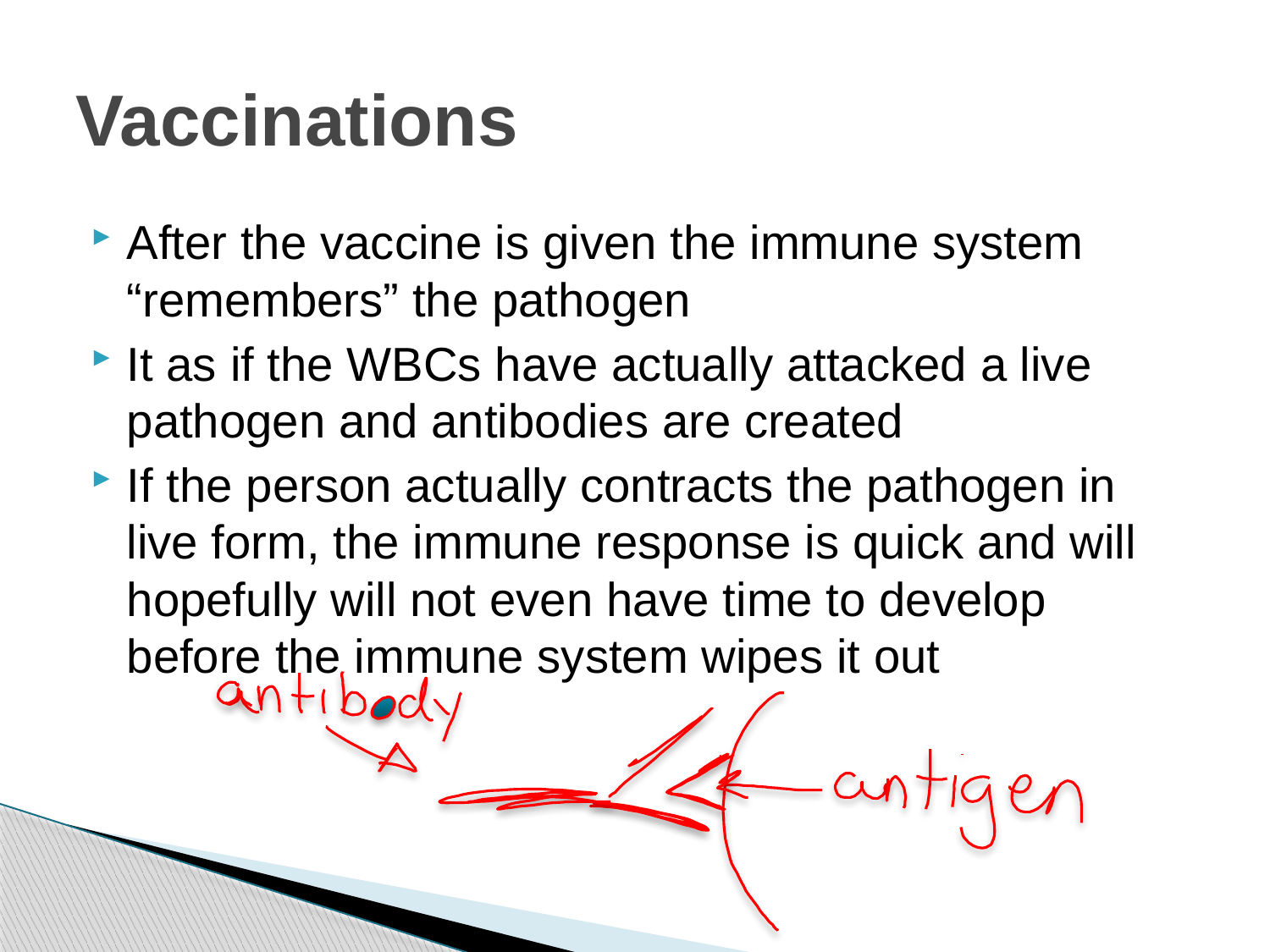

# Vaccinations
After the vaccine is given the immune system “remembers” the pathogen
It as if the WBCs have actually attacked a live pathogen and antibodies are created
If the person actually contracts the pathogen in live form, the immune response is quick and will hopefully will not even have time to develop before the immune system wipes it out